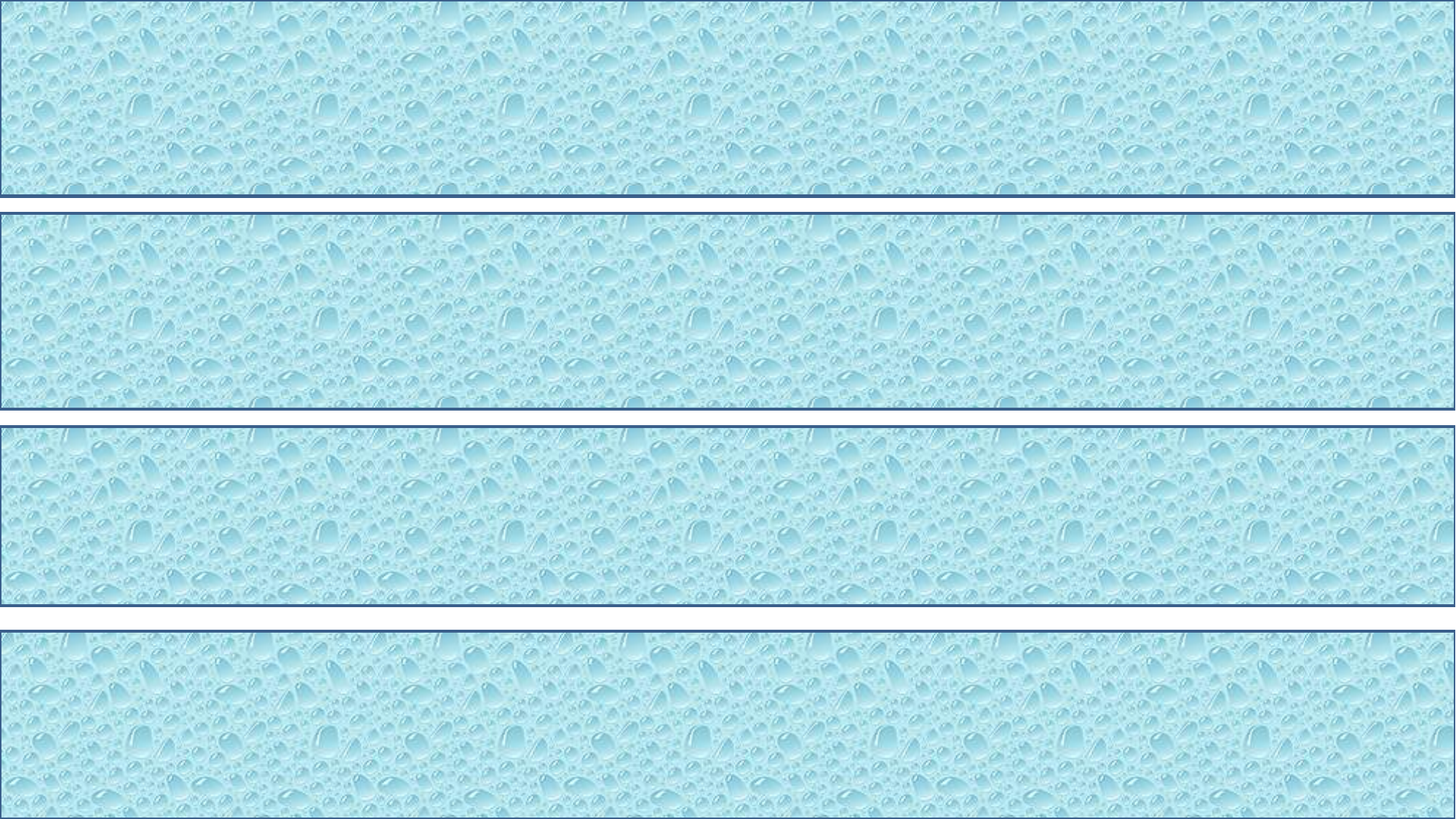

дом — куда? — в дом

das Haus — wohin? — in das (=ins) Haus
кровать — куда? — на кровать

das Bett — wohin? — auf das Bett
комната — куда? — в комнату

das Zimmer — wohin? — ins Zimmer
тетрадь — куда? — в тетрадь

das Heft — wohin? — ins Heft